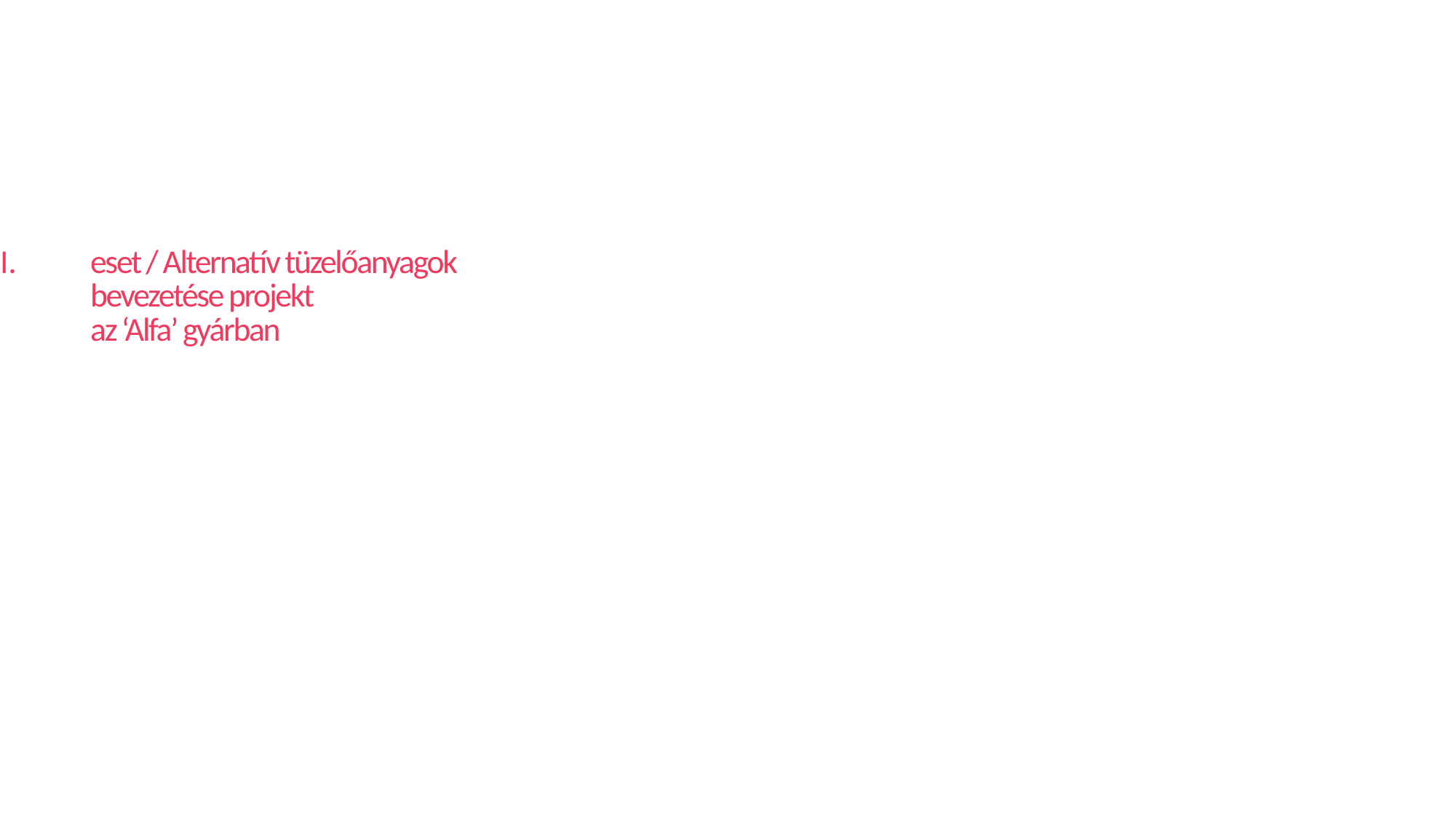

eset / Alternatív tüzelőanyagok
bevezetése projekt
az ‘Alfa’ gyárban